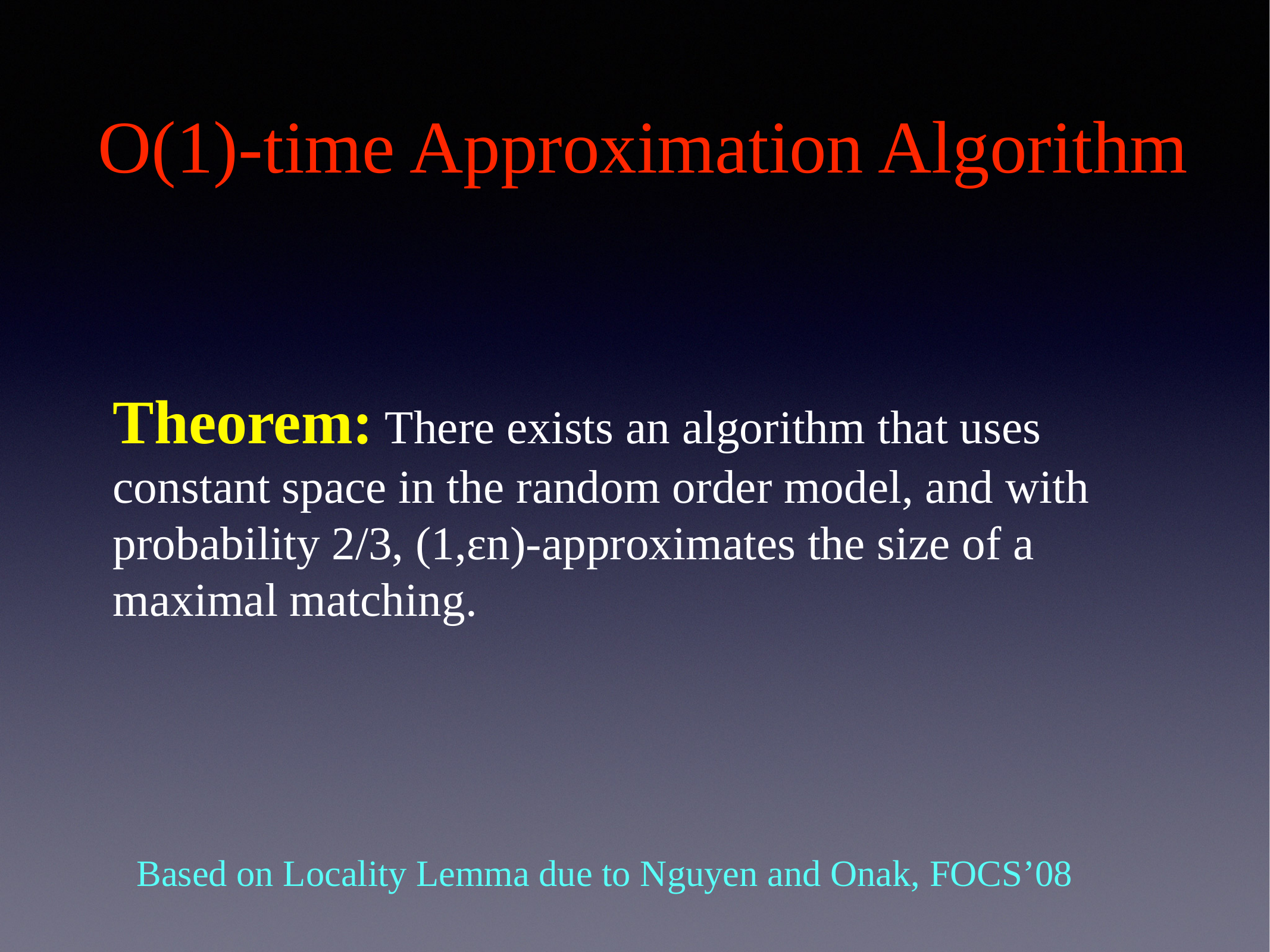

# O(1)-time Approximation Algorithm
Theorem: There exists an algorithm that uses constant space in the random order model, and with probability 2/3, (1,ɛn)-approximates the size of a maximal matching.
Based on Locality Lemma due to Nguyen and Onak, FOCS’08